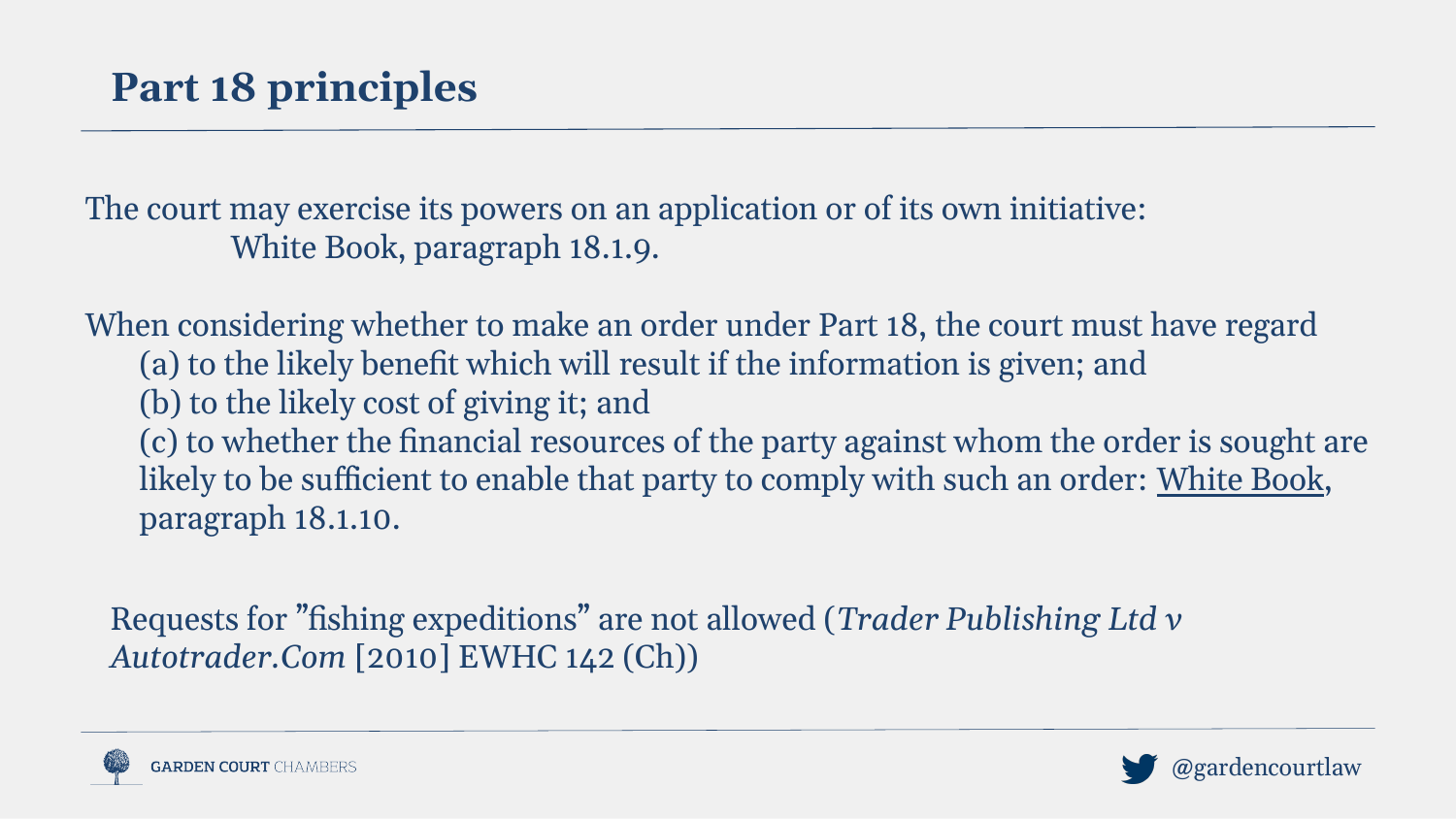

Part 18 principles
The court may exercise its powers on an application or of its own initiative:
	White Book, paragraph 18.1.9.

When considering whether to make an order under Part 18, the court must have regard
(a) to the likely benefit which will result if the information is given; and
(b) to the likely cost of giving it; and
(c) to whether the financial resources of the party against whom the order is sought are likely to be sufficient to enable that party to comply with such an order: White Book, paragraph 18.1.10.
Requests for ”fishing expeditions” are not allowed (Trader Publishing Ltd v Autotrader.Com [2010] EWHC 142 (Ch))